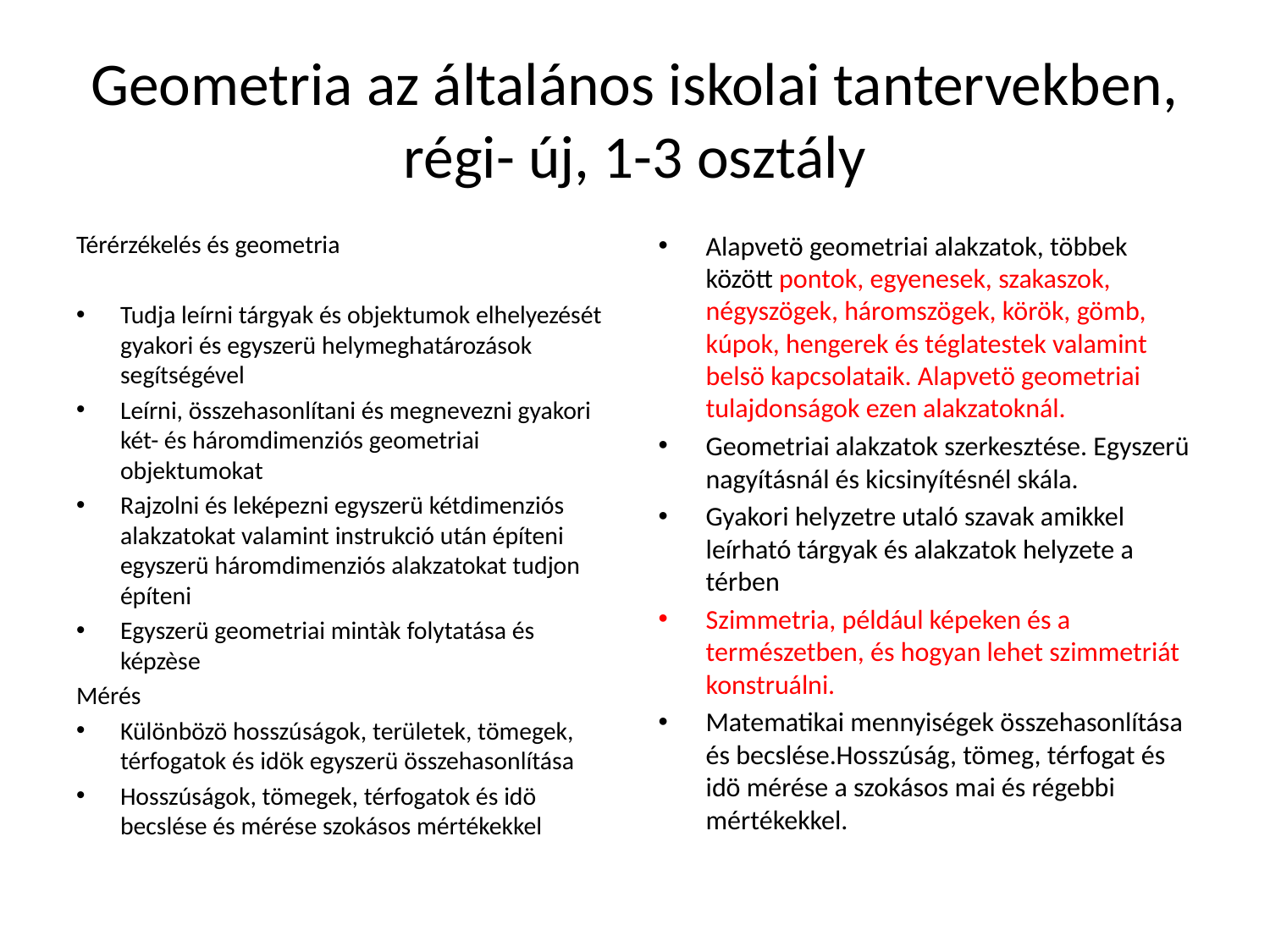

# Geometria az általános iskolai tantervekben, régi- új, 1-3 osztály
Térérzékelés és geometria

Tudja leírni tárgyak és objektumok elhelyezését gyakori és egyszerü helymeghatározások segítségével
Leírni, összehasonlítani és megnevezni gyakori két- és háromdimenziós geometriai objektumokat
Rajzolni és leképezni egyszerü kétdimenziós alakzatokat valamint instrukció után építeni egyszerü háromdimenziós alakzatokat tudjon építeni
Egyszerü geometriai mintàk folytatása és képzèse
Mérés
Különbözö hosszúságok, területek, tömegek, térfogatok és idök egyszerü összehasonlítása
Hosszúságok, tömegek, térfogatok és idö becslése és mérése szokásos mértékekkel

Alapvetö geometriai alakzatok, többek között pontok, egyenesek, szakaszok, négyszögek, háromszögek, körök, gömb, kúpok, hengerek és téglatestek valamint belsö kapcsolataik. Alapvetö geometriai tulajdonságok ezen alakzatoknál.
Geometriai alakzatok szerkesztése. Egyszerü nagyításnál és kicsinyítésnél skála.
Gyakori helyzetre utaló szavak amikkel leírható tárgyak és alakzatok helyzete a térben
Szimmetria, például képeken és a természetben, és hogyan lehet szimmetriát konstruálni.
Matematikai mennyiségek összehasonlítása és becslése.Hosszúság, tömeg, térfogat és idö mérése a szokásos mai és régebbi mértékekkel.